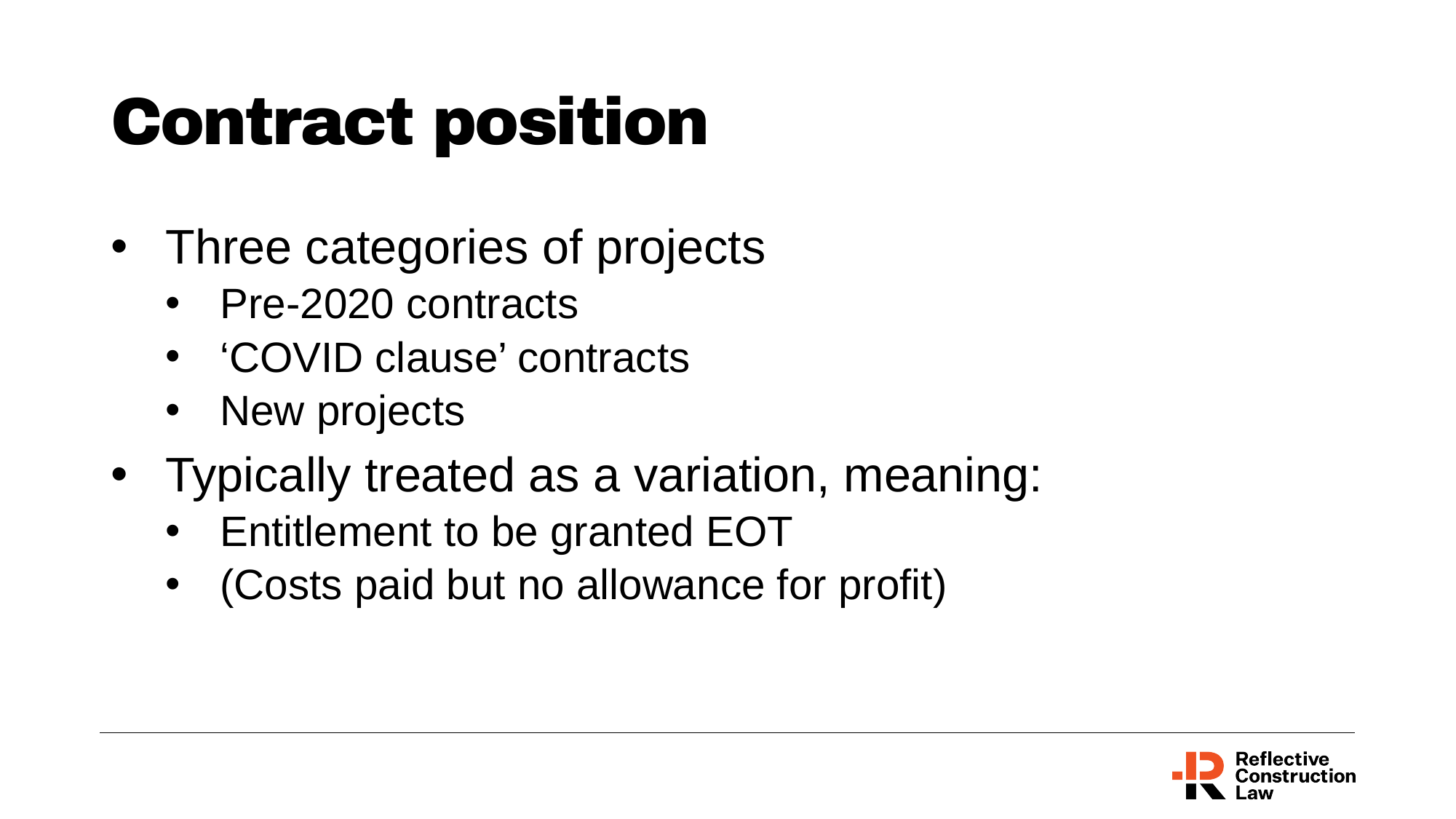

# Contract position
Three categories of projects
Pre-2020 contracts
‘COVID clause’ contracts
New projects
Typically treated as a variation, meaning:
Entitlement to be granted EOT
(Costs paid but no allowance for profit)